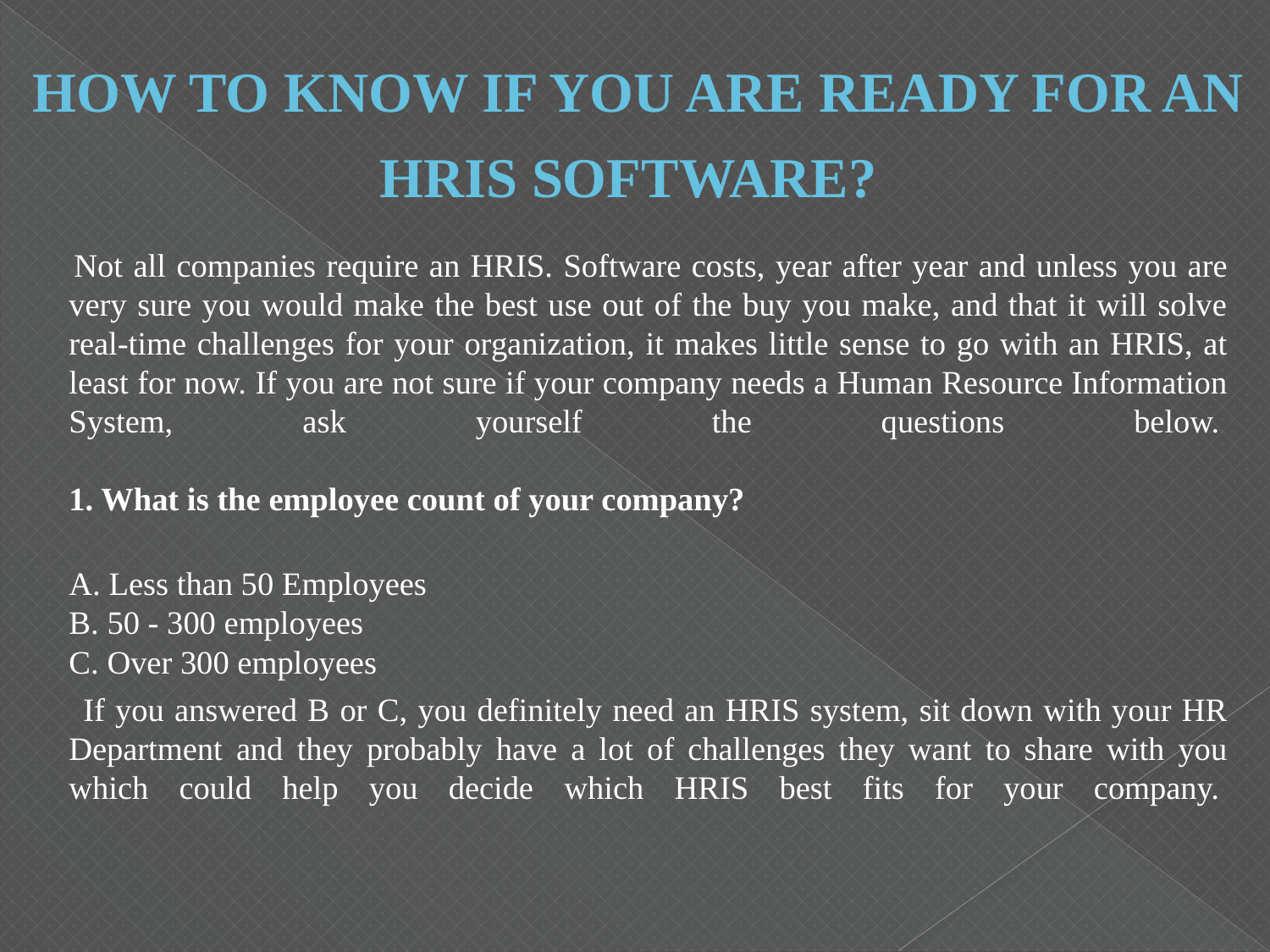

# HOW TO KNOW IF YOU ARE READY FOR AN HRIS SOFTWARE?
     Not all companies require an HRIS. Software costs, year after year and unless you are very sure you would make the best use out of the buy you make, and that it will solve real-time challenges for your organization, it makes little sense to go with an HRIS, at least for now. If you are not sure if your company needs a Human Resource Information System, ask yourself the questions below. 
1. What is the employee count of your company?
A. Less than 50 Employees
B. 50 - 300 employees
C. Over 300 employees
      If you answered B or C, you definitely need an HRIS system, sit down with your HR Department and they probably have a lot of challenges they want to share with you which could help you decide which HRIS best fits for your company.